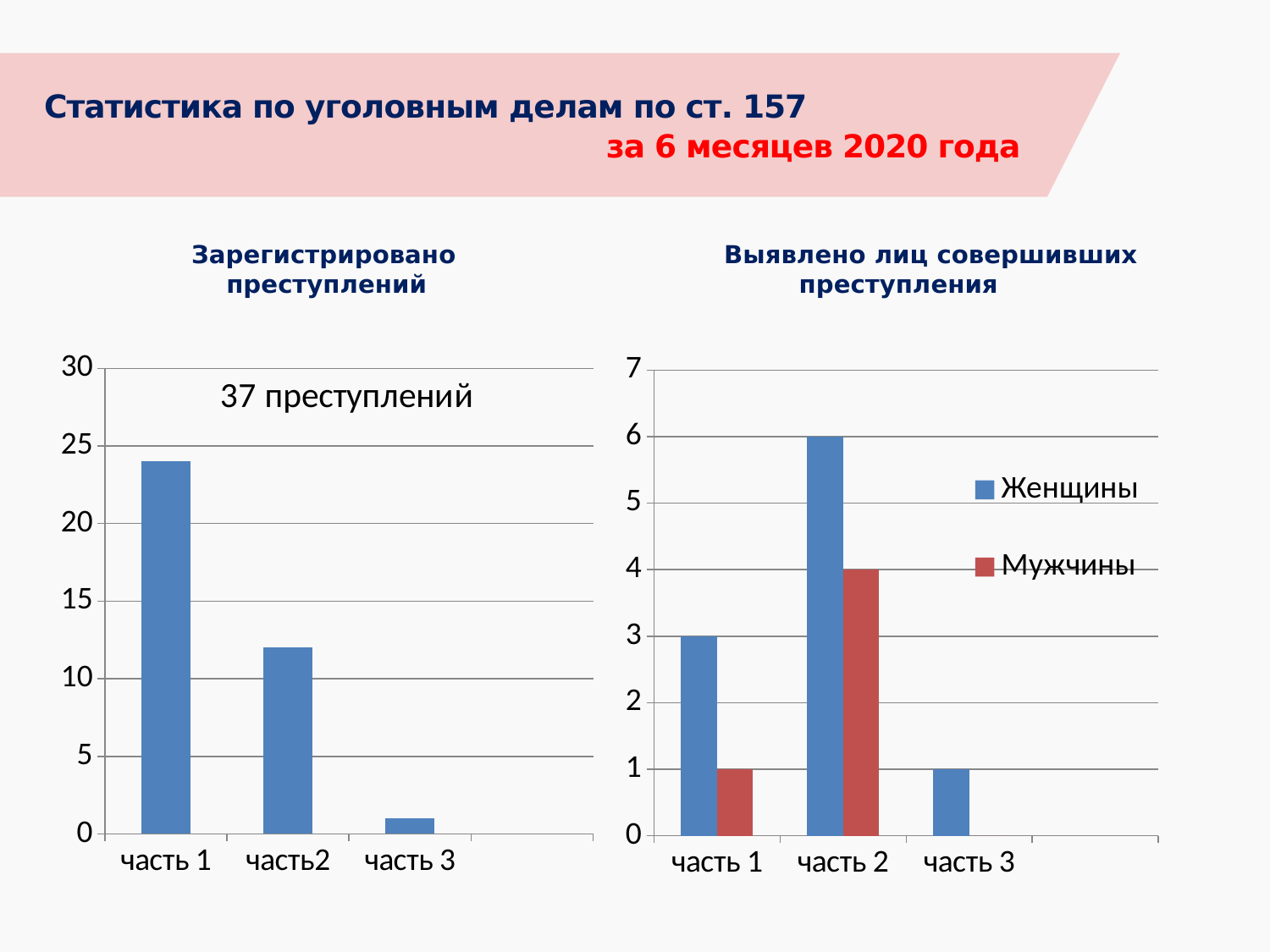

Статистика по уголовным делам по ст. 157
                                                       за 6 месяцев 2020 года
      Зарегистрировано                               Выявлено лиц совершивших
          преступлений                                           преступления

### Chart: 37 преступлений

| Category | Ряд 1 |
|---|---|
| часть 1 | 24.0 |
| часть2 | 12.0 |
| часть 3 | 1.0 |

### Chart

| Category | Женщины | Мужчины |
|---|---|---|
| часть 1 | 3.0 | 1.0 |
| часть 2 | 6.0 | 4.0 |
| часть 3 | 1.0 | 0.0 |